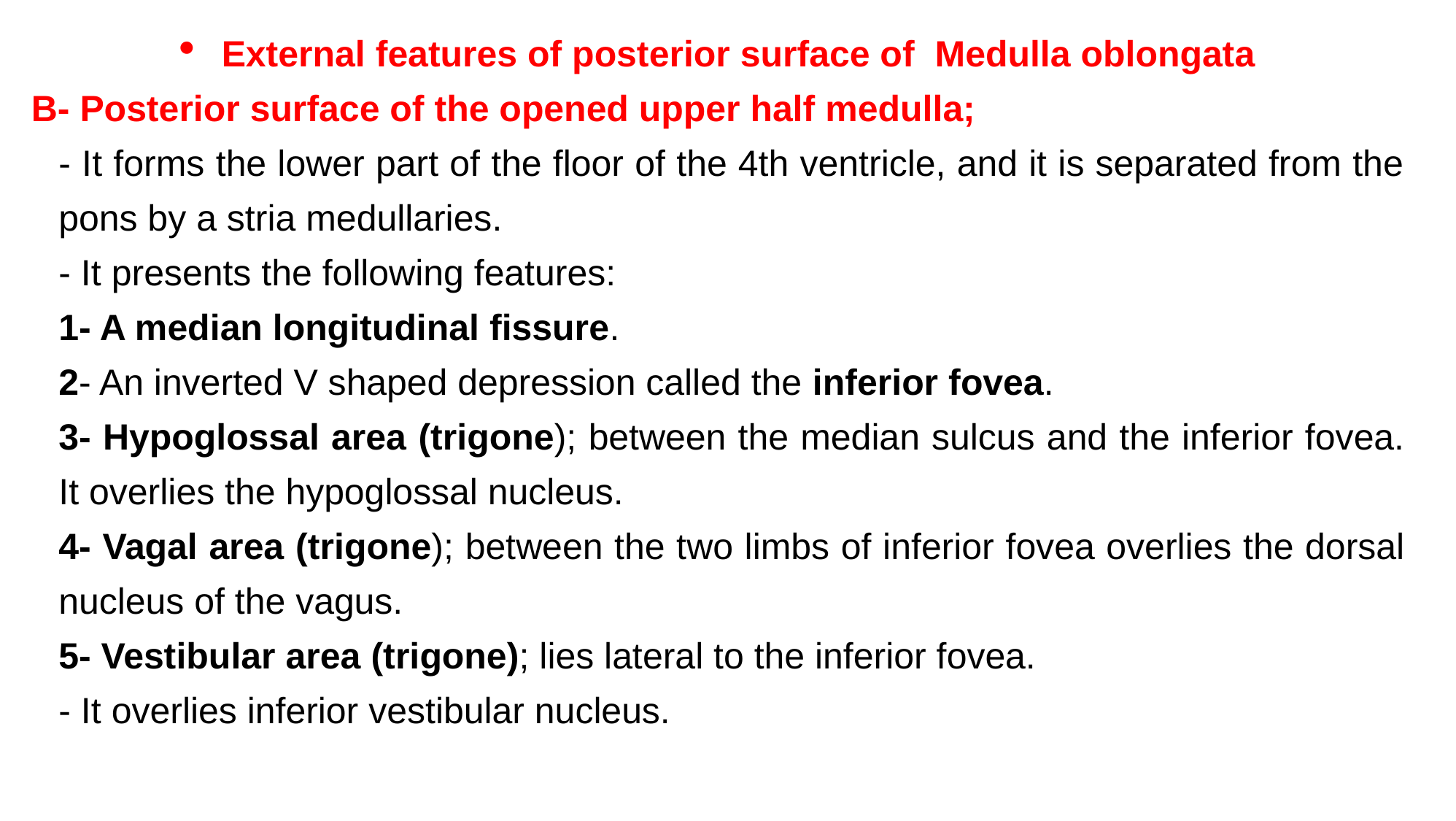

External features of posterior surface of  Medulla oblongata
B- Posterior surface of the opened upper half medulla;
- It forms the lower part of the floor of the 4th ventricle, and it is separated from the pons by a stria medullaries.
- It presents the following features:
1- A median longitudinal fissure.
2- An inverted V shaped depression called the inferior fovea.
3- Hypoglossal area (trigone); between the median sulcus and the inferior fovea. It overlies the hypoglossal nucleus.
4- Vagal area (trigone); between the two limbs of inferior fovea overlies the dorsal nucleus of the vagus.
5- Vestibular area (trigone); lies lateral to the inferior fovea.
- It overlies inferior vestibular nucleus.